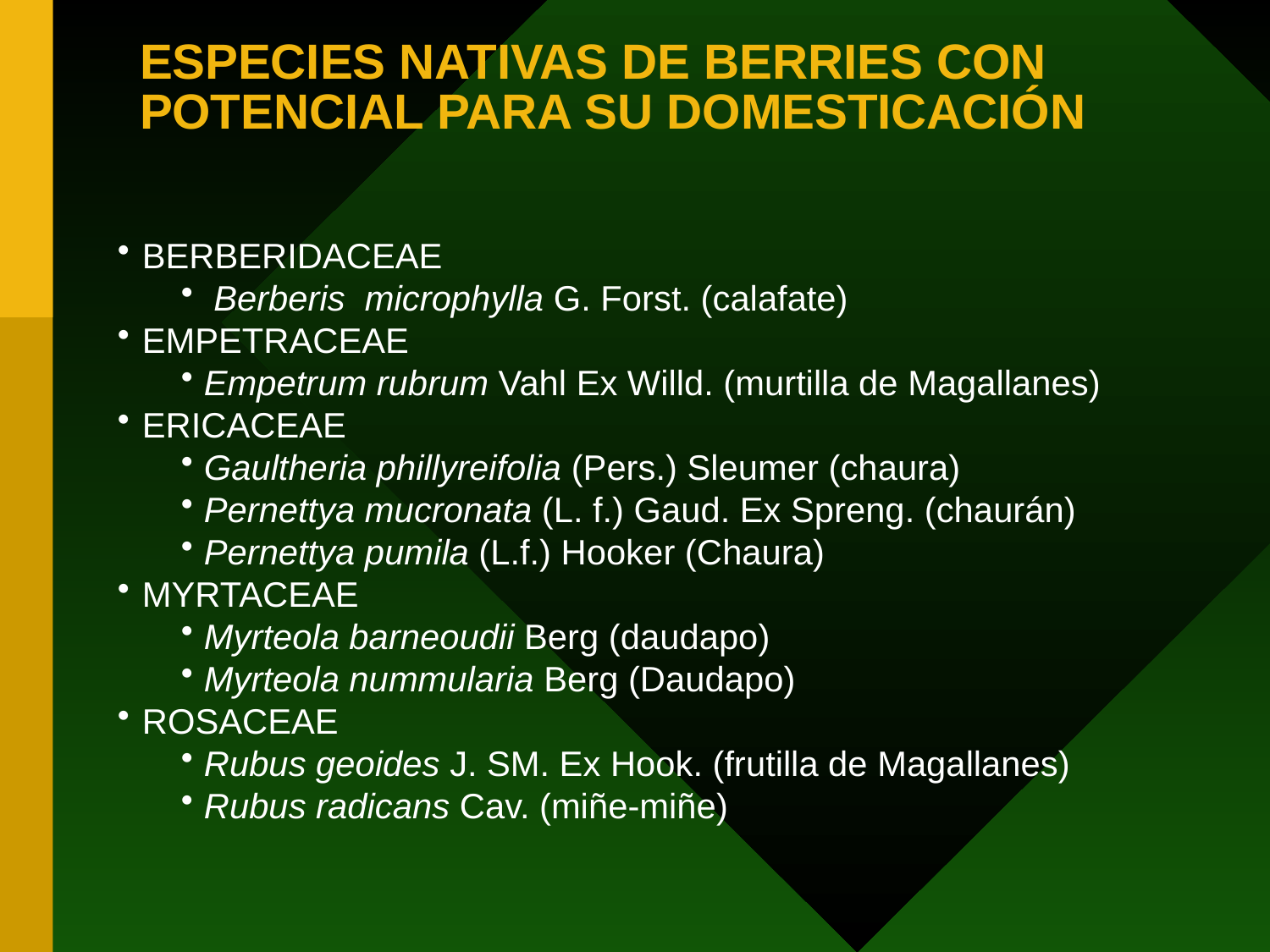

# ESPECIES NATIVAS DE BERRIES CON POTENCIAL PARA SU DOMESTICACIÓN
BERBERIDACEAE
 Berberis  microphylla G. Forst. (calafate)
EMPETRACEAE
Empetrum rubrum Vahl Ex Willd. (murtilla de Magallanes)
ERICACEAE
Gaultheria phillyreifolia (Pers.) Sleumer (chaura)
Pernettya mucronata (L. f.) Gaud. Ex Spreng. (chaurán)
Pernettya pumila (L.f.) Hooker (Chaura)
MYRTACEAE
Myrteola barneoudii Berg (daudapo)
Myrteola nummularia Berg (Daudapo)
ROSACEAE
Rubus geoides J. SM. Ex Hook. (frutilla de Magallanes)
Rubus radicans Cav. (miñe-miñe)